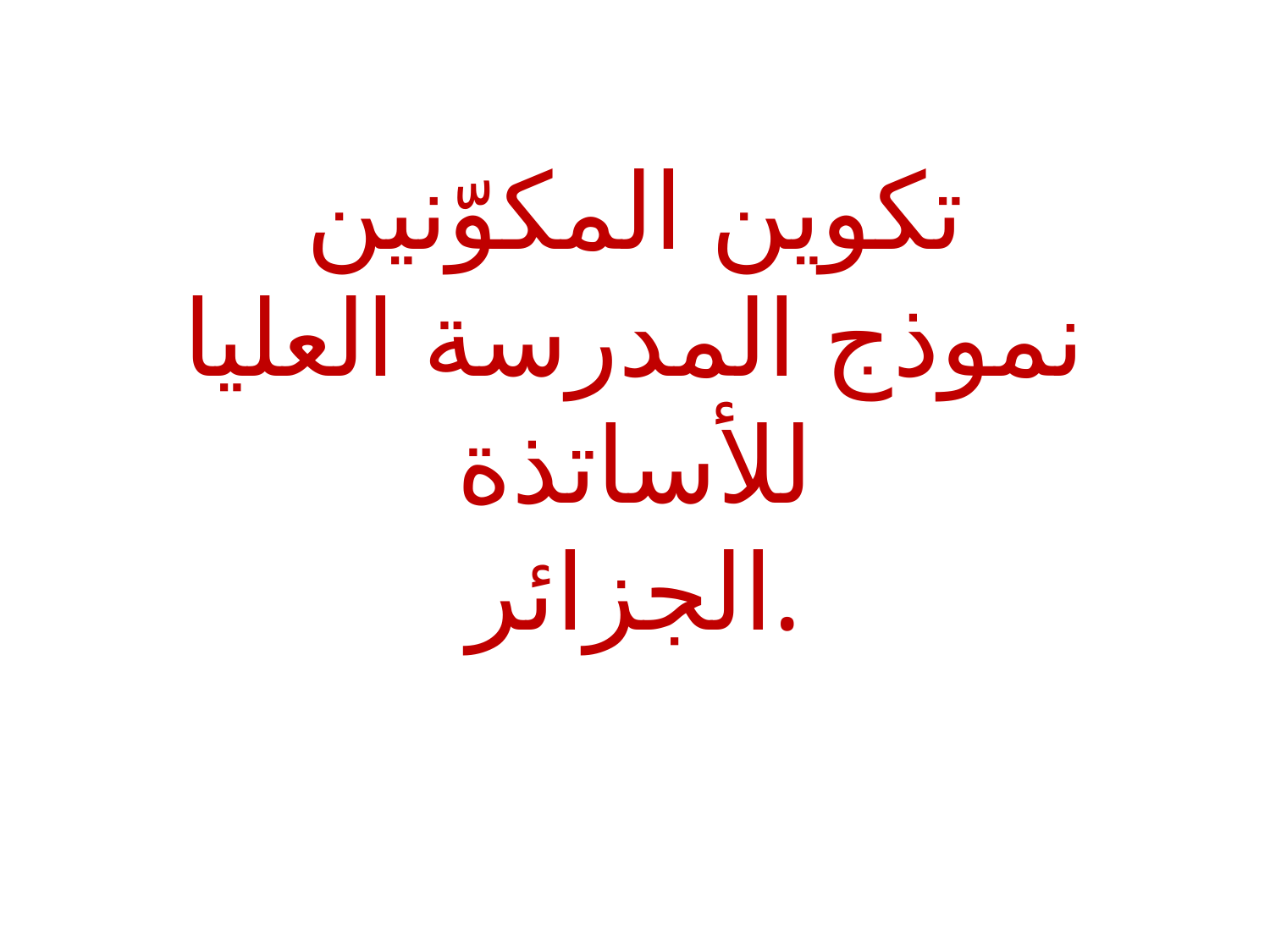

# تكوين المكوّنين نموذج المدرسة العليا للأساتذة .الجزائر